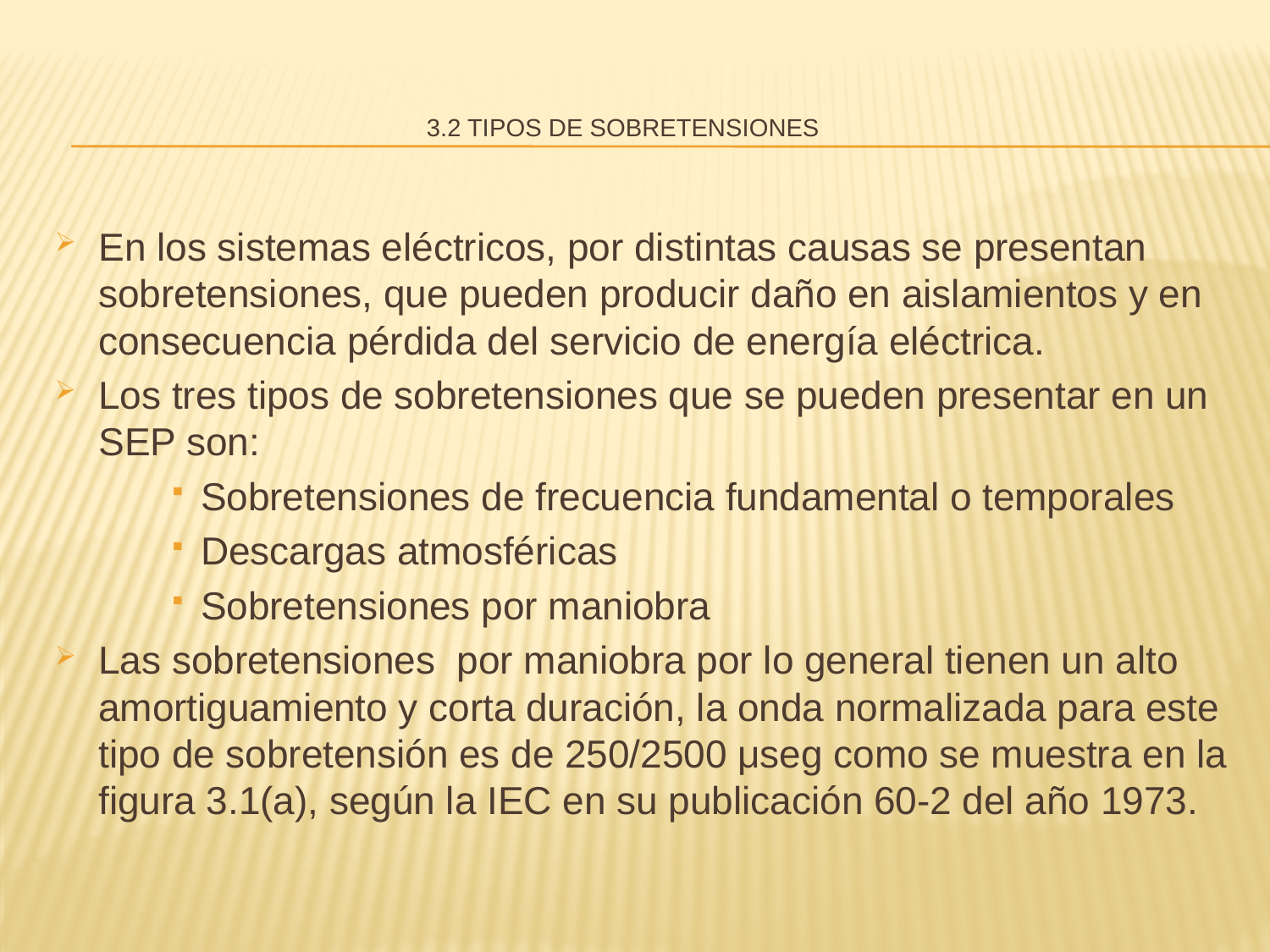

# 3.2 TIPOS DE SOBRETENSIONES
En los sistemas eléctricos, por distintas causas se presentan sobretensiones, que pueden producir daño en aislamientos y en consecuencia pérdida del servicio de energía eléctrica.
Los tres tipos de sobretensiones que se pueden presentar en un SEP son:
Sobretensiones de frecuencia fundamental o temporales
Descargas atmosféricas
Sobretensiones por maniobra
Las sobretensiones  por maniobra por lo general tienen un alto amortiguamiento y corta duración, la onda normalizada para este tipo de sobretensión es de 250/2500 μseg como se muestra en la figura 3.1(a), según la IEC en su publicación 60-2 del año 1973.